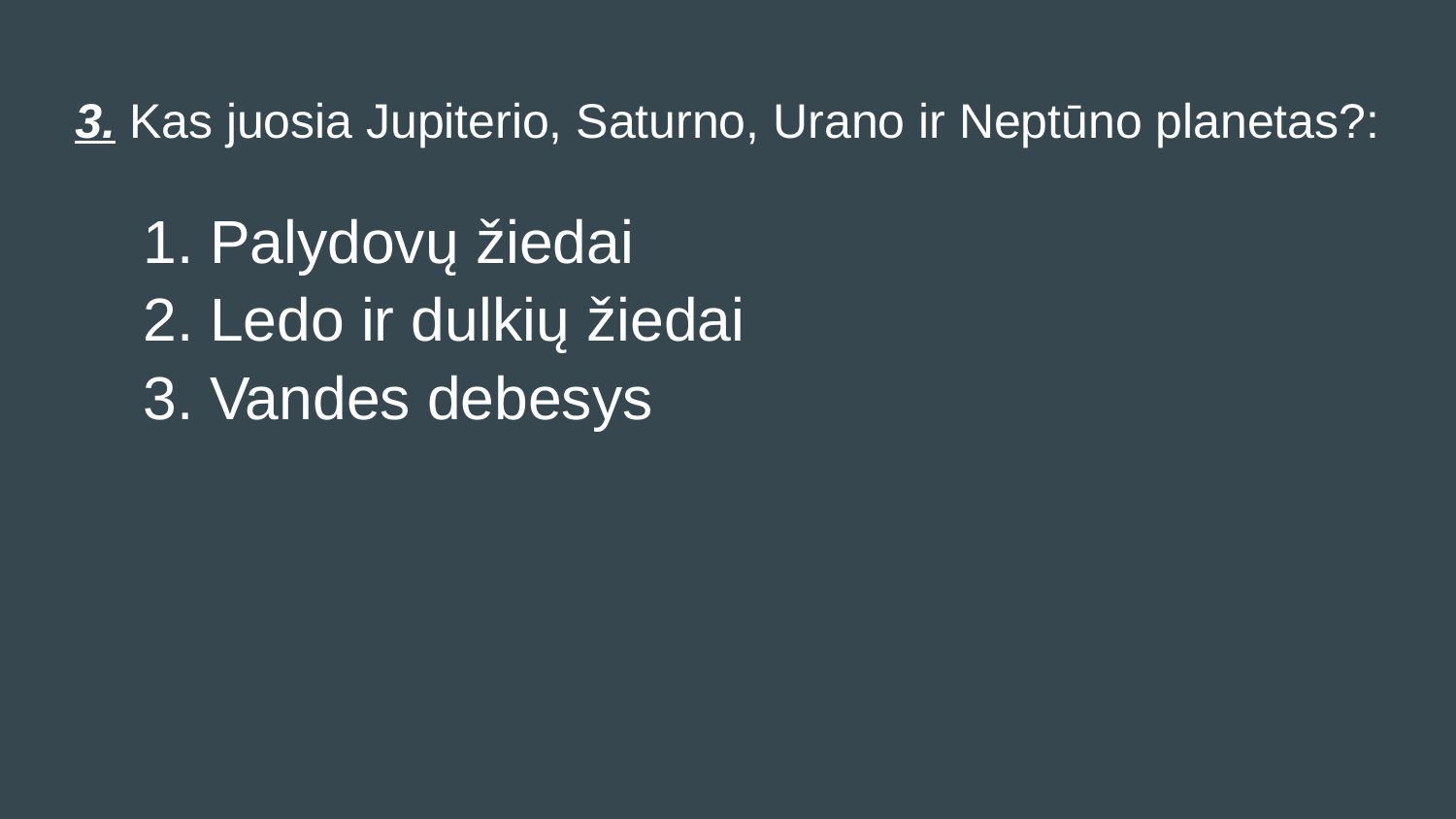

# 3. Kas juosia Jupiterio, Saturno, Urano ir Neptūno planetas?:
Palydovų žiedai
Ledo ir dulkių žiedai
Vandes debesys